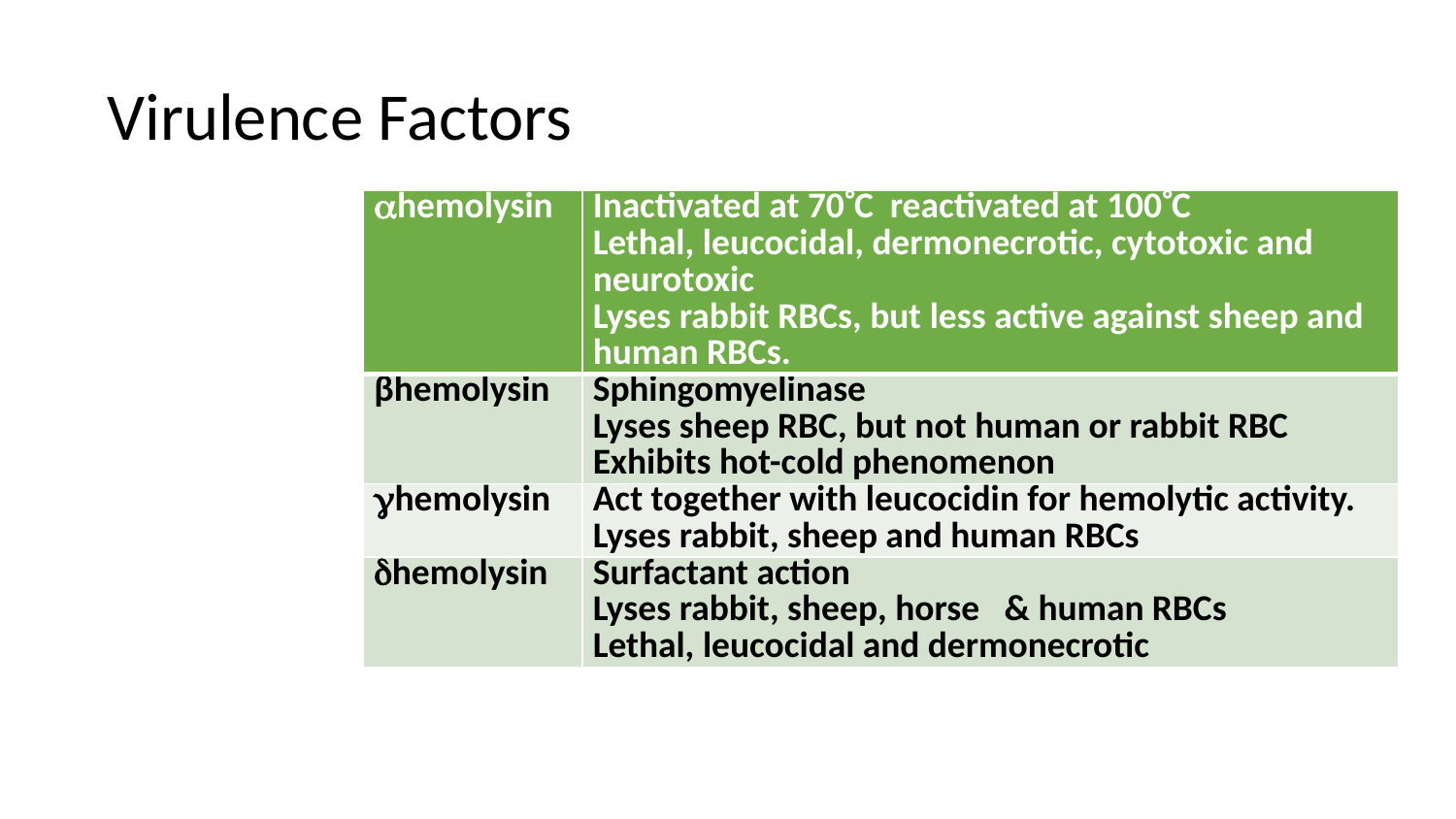

# Virulence Factors
| αhemolysin | Inactivated at 70°C reactivated at 100°C Lethal, leucocidal, dermonecrotic, cytotoxic and neurotoxic Lyses rabbit RBCs, but less active against sheep and human RBCs. |
| --- | --- |
| βhemolysin | Sphingomyelinase Lyses sheep RBC, but not human or rabbit RBC Exhibits hot-cold phenomenon |
| γhemolysin | Act together with leucocidin for hemolytic activity. Lyses rabbit, sheep and human RBCs |
| δhemolysin | Surfactant action Lyses rabbit, sheep, horse & human RBCs Lethal, leucocidal and dermonecrotic |